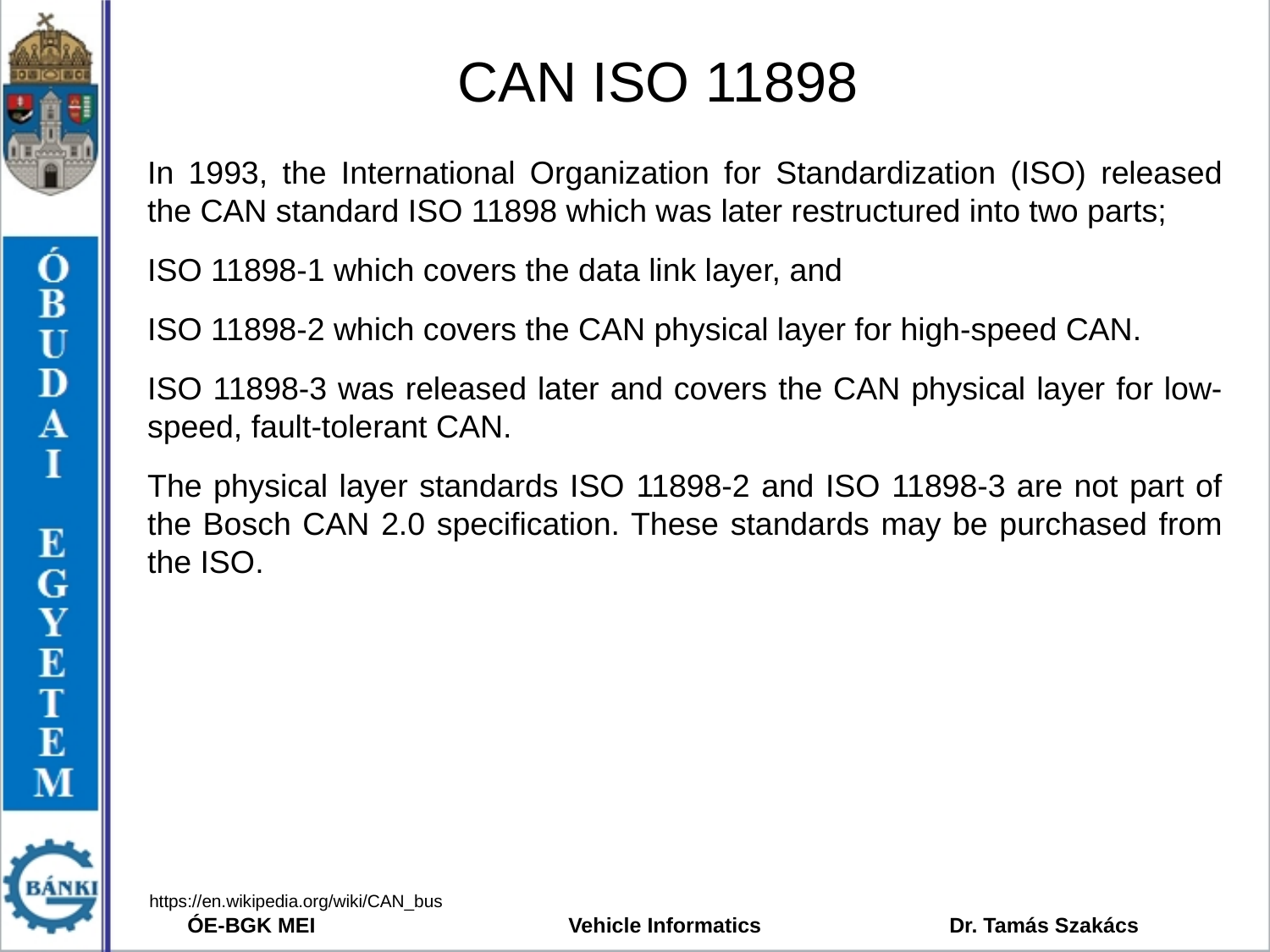

# CAN ISO 11898
In 1993, the International Organization for Standardization (ISO) released the CAN standard ISO 11898 which was later restructured into two parts;
ISO 11898-1 which covers the data link layer, and
ISO 11898-2 which covers the CAN physical layer for high-speed CAN.
ISO 11898-3 was released later and covers the CAN physical layer for low-speed, fault-tolerant CAN.
The physical layer standards ISO 11898-2 and ISO 11898-3 are not part of the Bosch CAN 2.0 specification. These standards may be purchased from the ISO.
https://en.wikipedia.org/wiki/CAN_bus